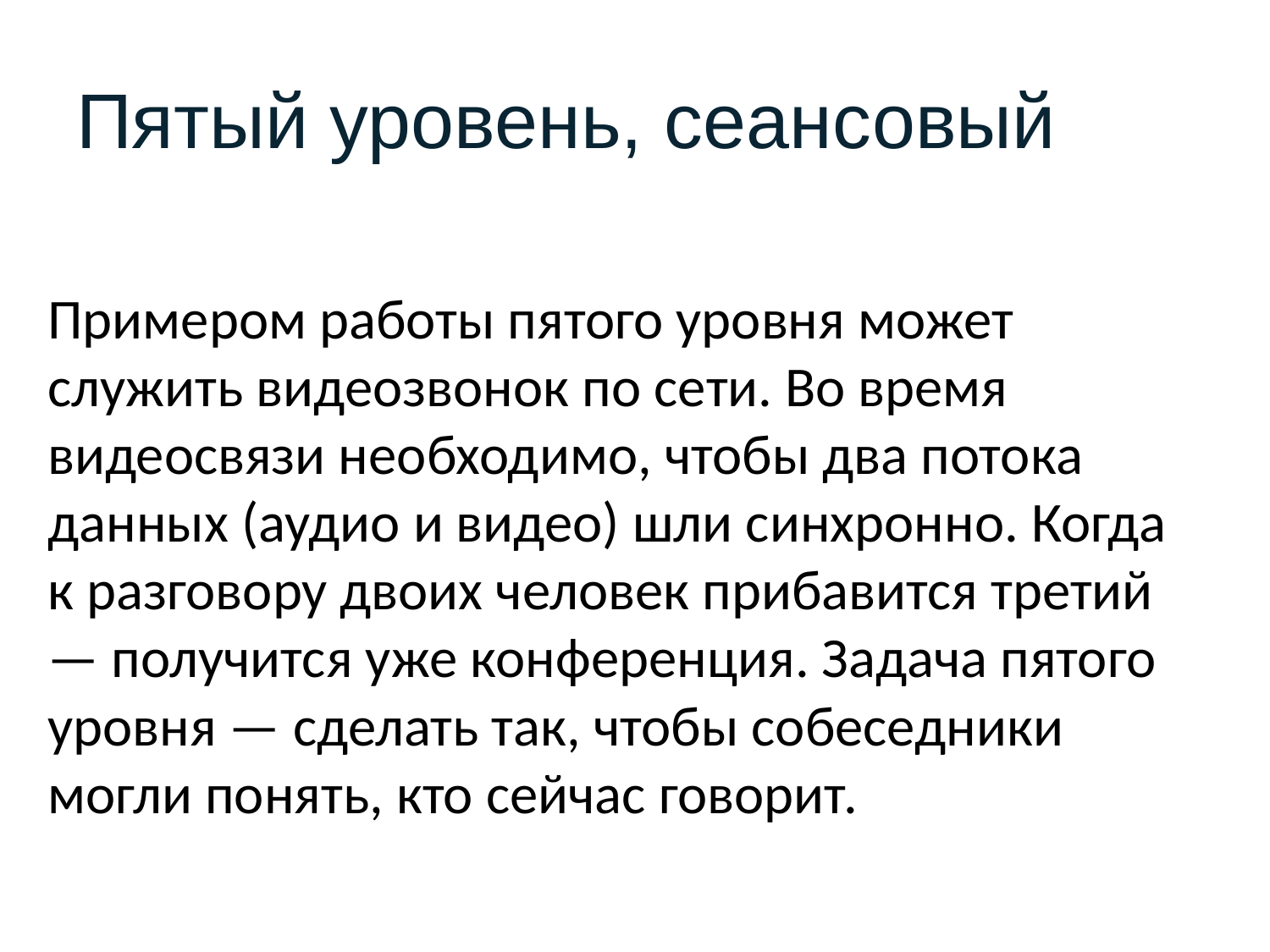

# Пятый уровень, сеансовый
Примером работы пятого уровня может служить видеозвонок по сети. Во время видеосвязи необходимо, чтобы два потока данных (аудио и видео) шли синхронно. Когда к разговору двоих человек прибавится третий — получится уже конференция. Задача пятого уровня — сделать так, чтобы собеседники могли понять, кто сейчас говорит.